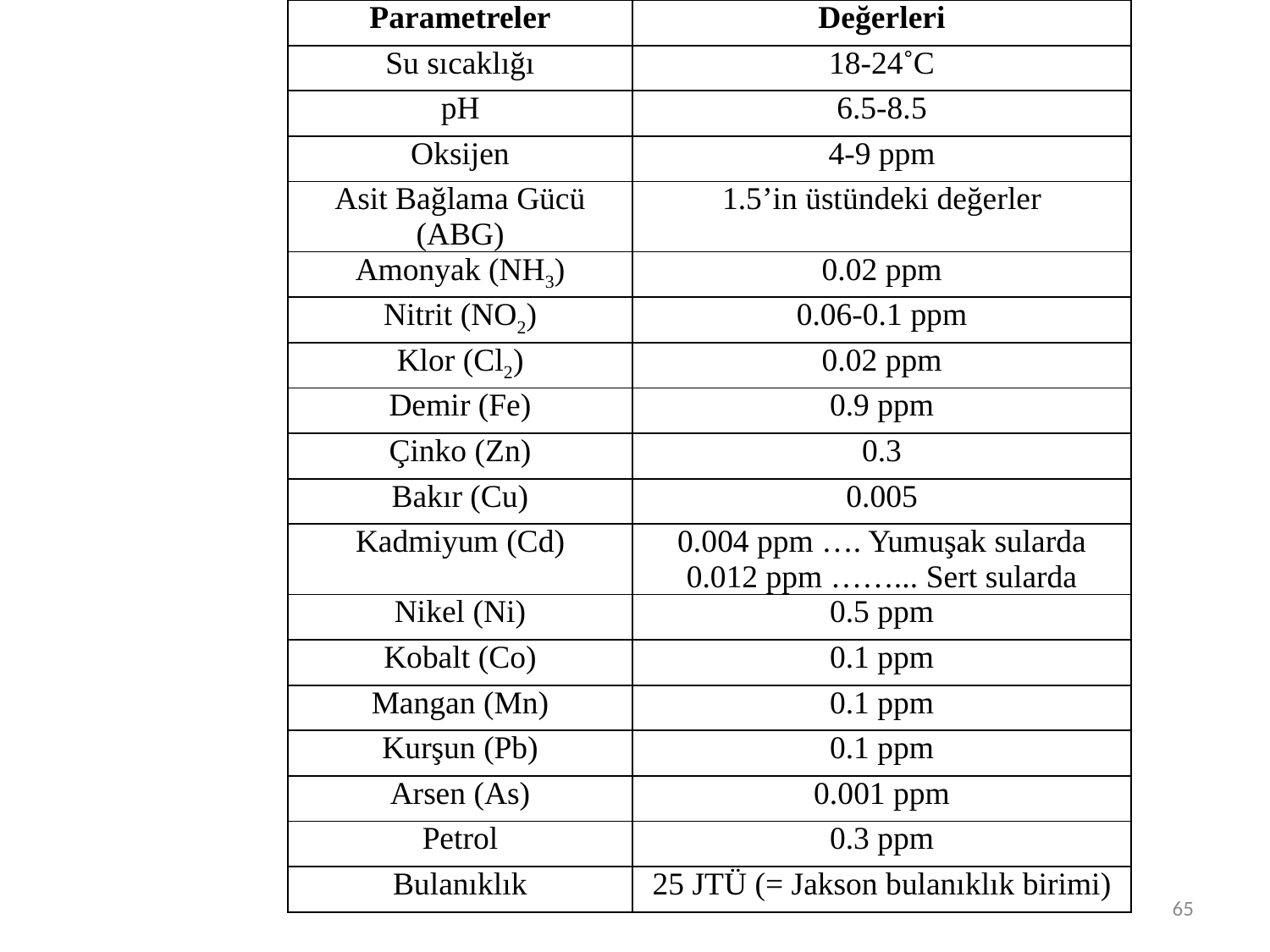

| Parametreler | Değerleri |
| --- | --- |
| Su sıcaklığı | 18-24˚C |
| pH | 6.5-8.5 |
| Oksijen | 4-9 ppm |
| Asit Bağlama Gücü (ABG) | 1.5’in üstündeki değerler |
| Amonyak (NH3) | 0.02 ppm |
| Nitrit (NO2) | 0.06-0.1 ppm |
| Klor (Cl2) | 0.02 ppm |
| Demir (Fe) | 0.9 ppm |
| Çinko (Zn) | 0.3 |
| Bakır (Cu) | 0.005 |
| Kadmiyum (Cd) | 0.004 ppm …. Yumuşak sularda 0.012 ppm ……... Sert sularda |
| Nikel (Ni) | 0.5 ppm |
| Kobalt (Co) | 0.1 ppm |
| Mangan (Mn) | 0.1 ppm |
| Kurşun (Pb) | 0.1 ppm |
| Arsen (As) | 0.001 ppm |
| Petrol | 0.3 ppm |
| Bulanıklık | 25 JTÜ (= Jakson bulanıklık birimi) |
65